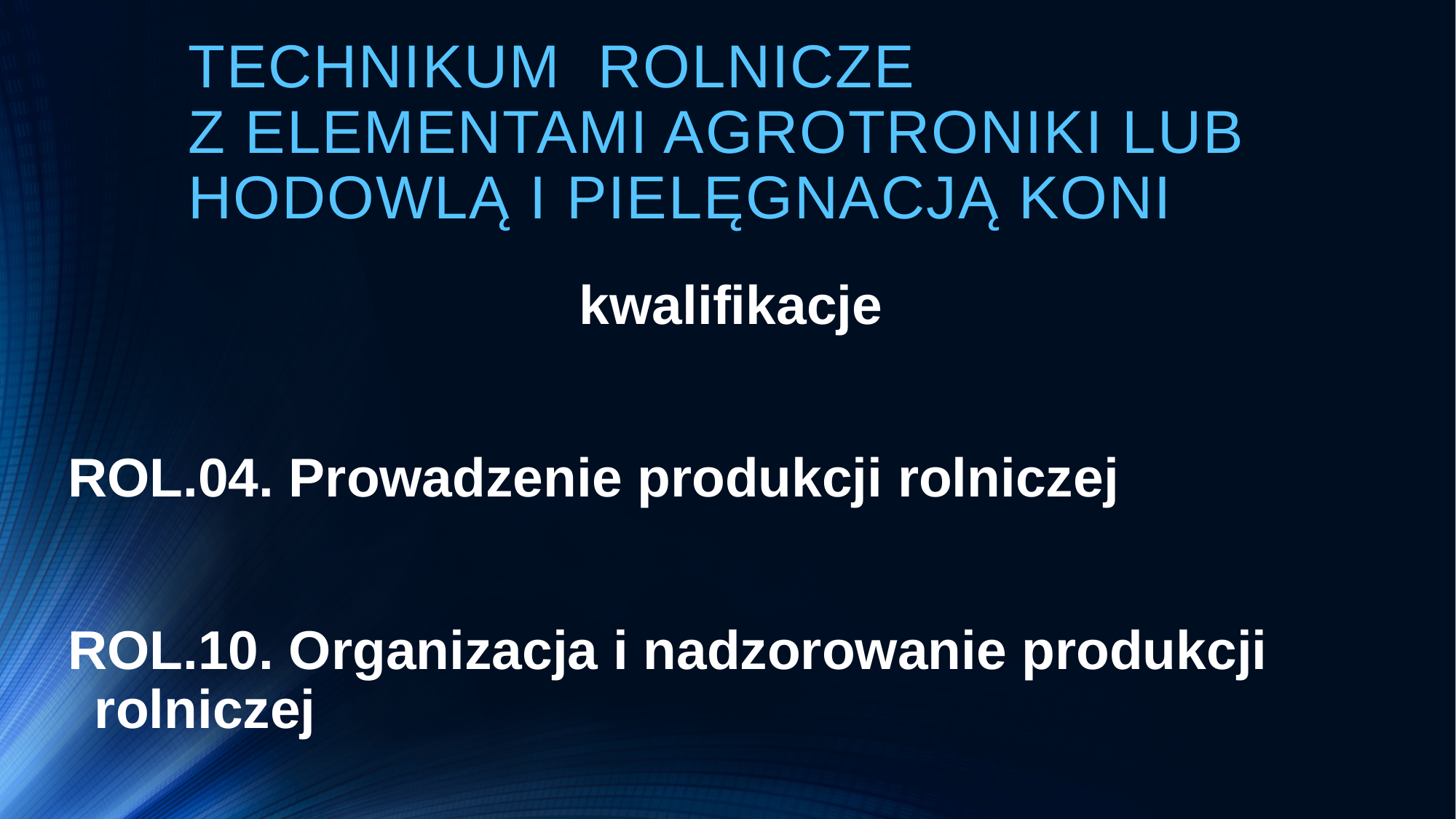

# TECHNIKUM  ROLNICZE Z ELEMENTAMI AGROTRONIKI LUB HODOWLĄ I PIELĘGNACJĄ KONI

 kwalifikacje

ROL.04. Prowadzenie produkcji rolniczej

ROL.10. Organizacja i nadzorowanie produkcji rolniczej